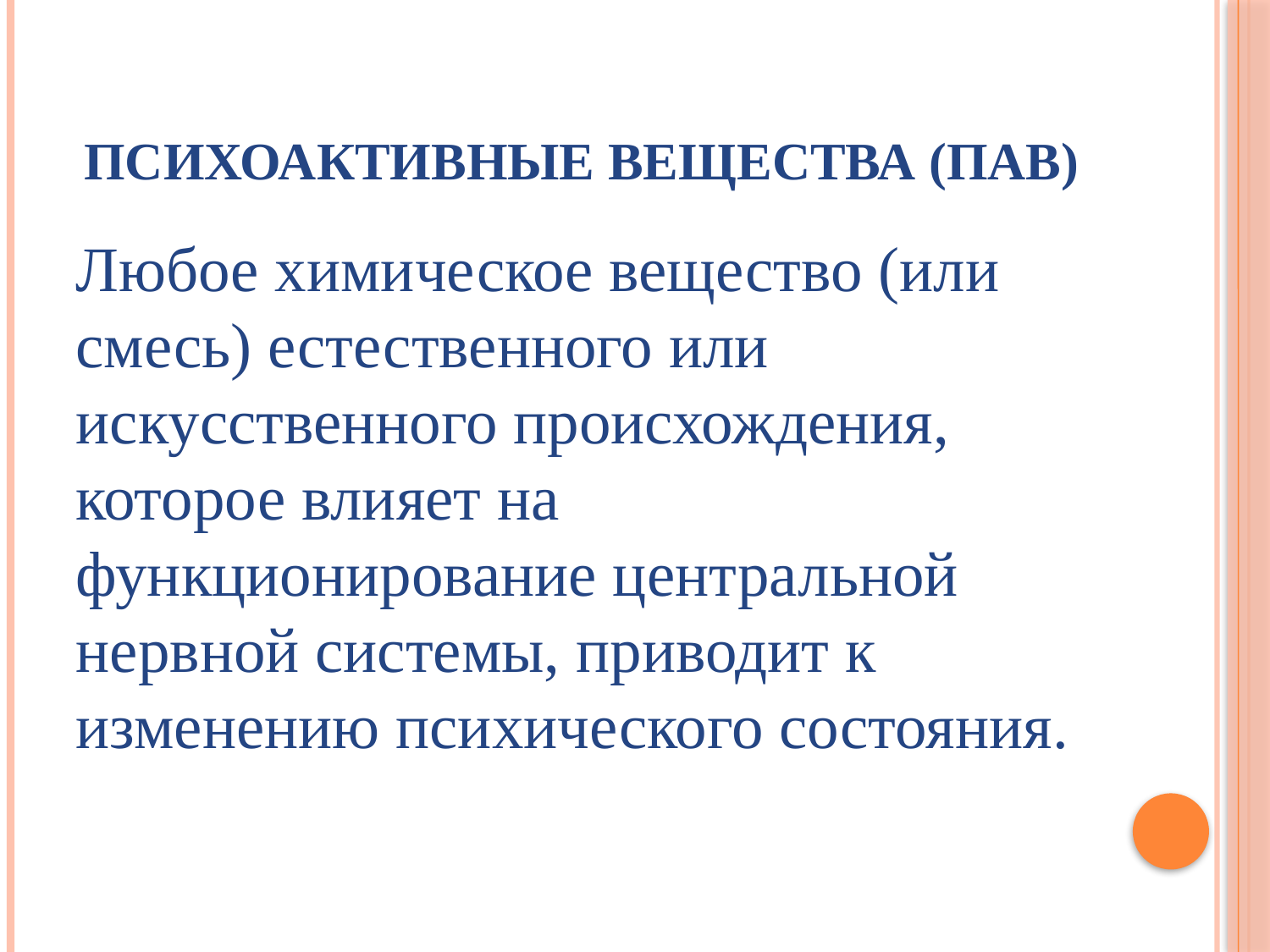

# Психоактивные вещества (ПАВ)
Любое химическое вещество (или смесь) естественного или искусственного происхождения, которое влияет на функционирование центральной нервной системы, приводит к изменению психического состояния.